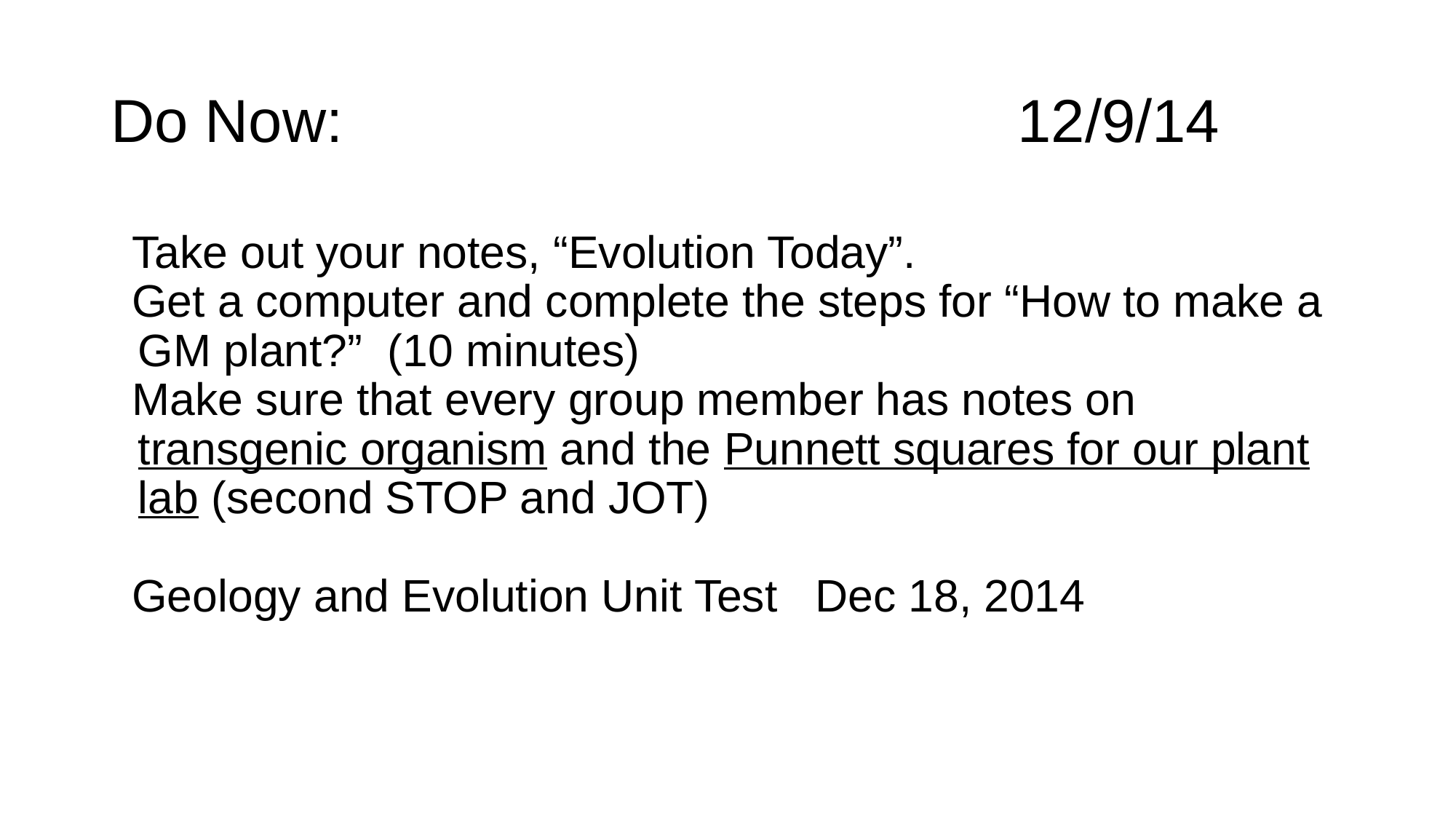

# Do Now:                                        12/9/14
Take out your notes, “Evolution Today”.
Get a computer and complete the steps for “How to make a GM plant?”  (10 minutes)
Make sure that every group member has notes on transgenic organism and the Punnett squares for our plant lab (second STOP and JOT)

Geology and Evolution Unit Test   Dec 18, 2014